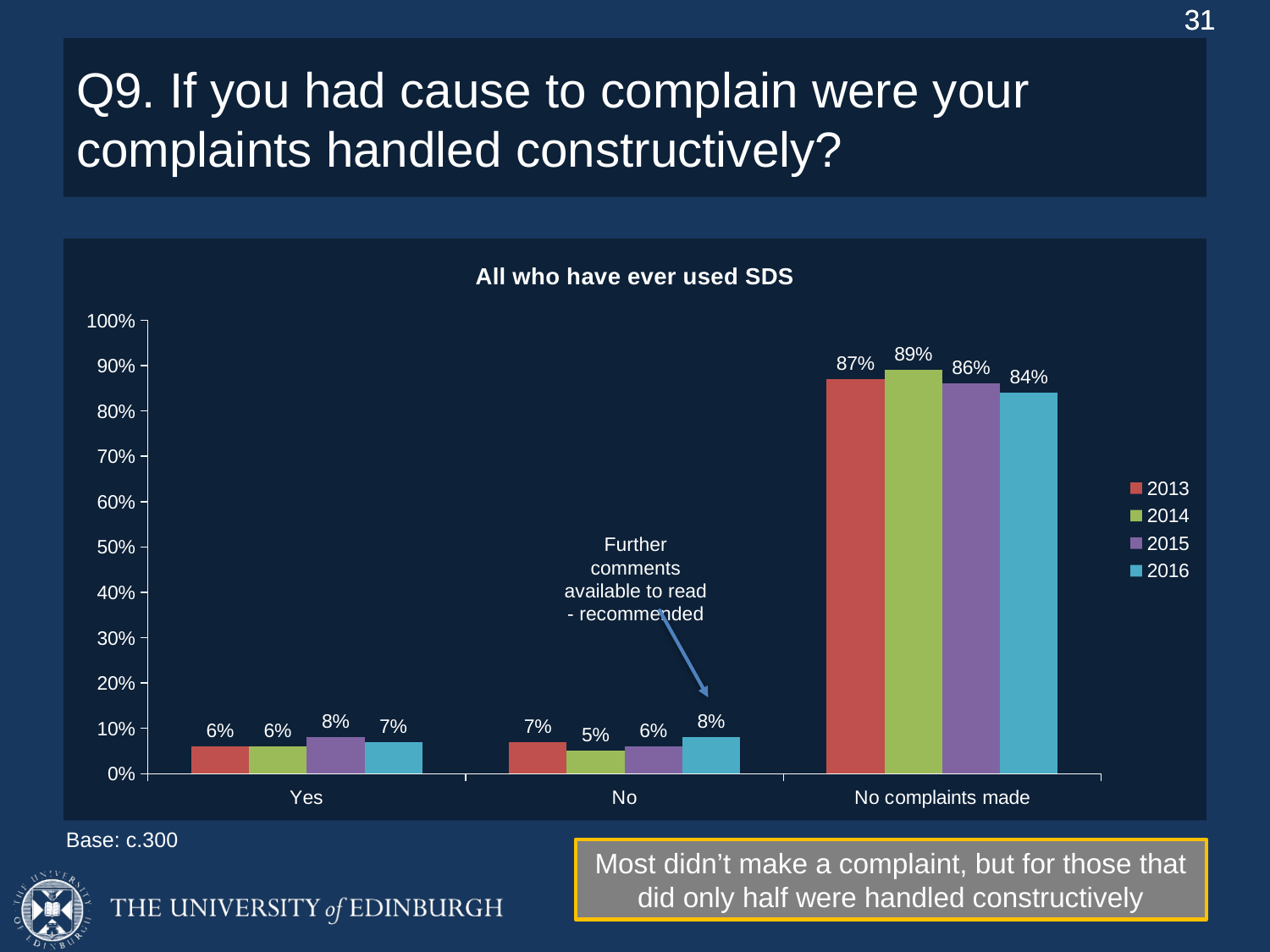

# Q9. If you had cause to complain were your complaints handled constructively?

[unsupported chart]

Further comments available to read - recommended
Base: c.300
Most didn’t make a complaint, but for those that did only half were handled constructively